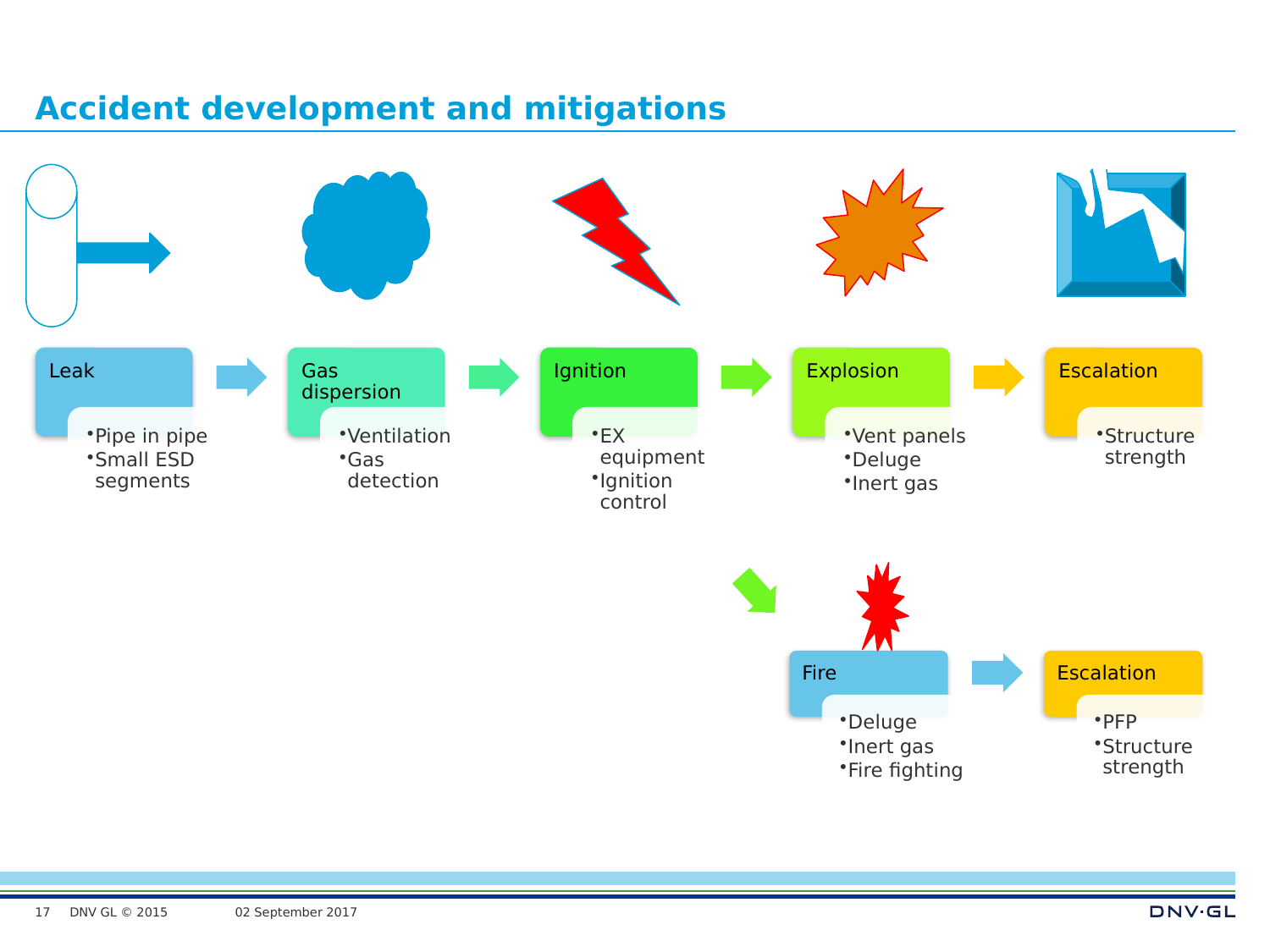

# Accident development and mitigations

Leak
Pipe in pipe
Small ESD segments

Gas dispersion
Ventilation
Gas detection

Ignition
EX equipment
Ignition control

Explosion
Vent panels
Deluge
Inert gas

Escalation
Structure strength

Fire
Deluge
Inert gas
Fire fighting

Escalation
PFP
Structure strength

17